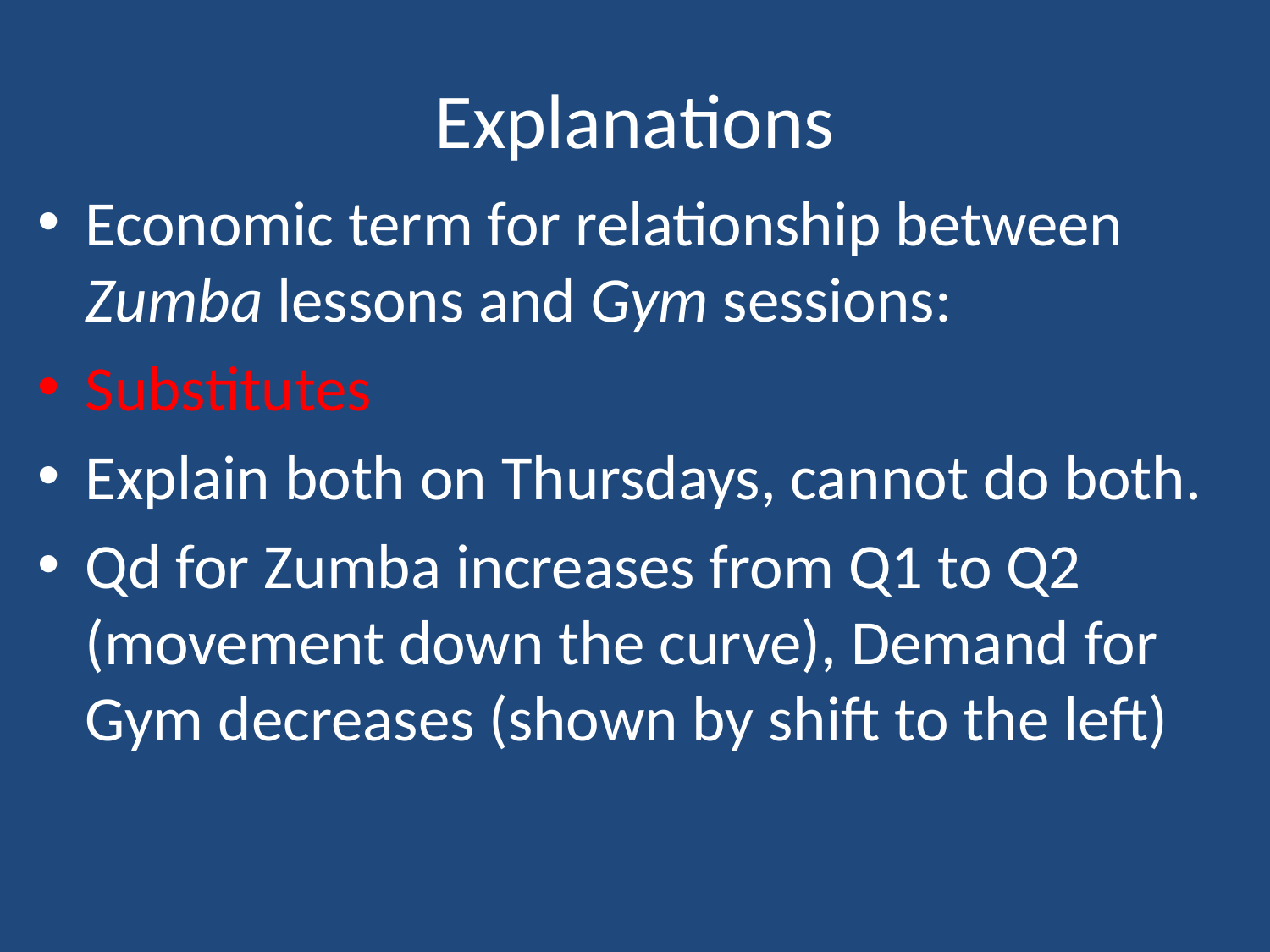

# Explanations
Economic term for relationship between Zumba lessons and Gym sessions:
Substitutes
Explain both on Thursdays, cannot do both.
Qd for Zumba increases from Q1 to Q2 (movement down the curve), Demand for Gym decreases (shown by shift to the left)